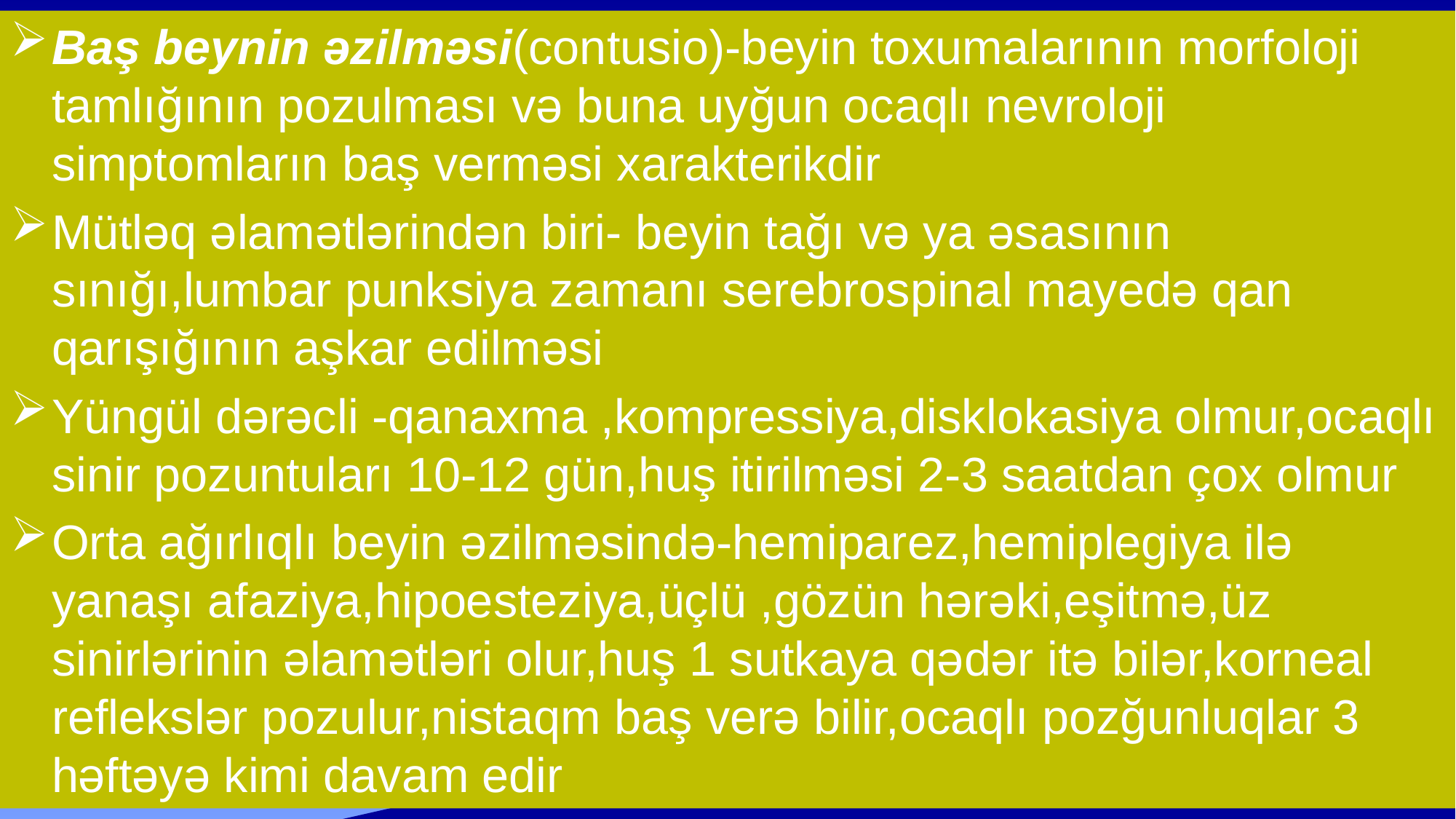

Baş beynin əzilməsi(contusio)-beyin toxumalarının morfoloji tamlığının pozulması və buna uyğun ocaqlı nevroloji simptomların baş verməsi xarakterikdir
Mütləq əlamətlərindən biri- beyin tağı və ya əsasının sınığı,lumbar punksiya zamanı serebrospinal mayedə qan qarışığının aşkar edilməsi
Yüngül dərəcli -qanaxma ,kompressiya,disklokasiya olmur,ocaqlı sinir pozuntuları 10-12 gün,huş itirilməsi 2-3 saatdan çox olmur
Orta ağırlıqlı beyin əzilməsində-hemiparez,hemiplegiya ilə yanaşı afaziya,hipoesteziya,üçlü ,gözün hərəki,eşitmə,üz sinirlərinin əlamətləri olur,huş 1 sutkaya qədər itə bilər,korneal reflekslər pozulur,nistaqm baş verə bilir,ocaqlı pozğunluqlar 3 həftəyə kimi davam edir